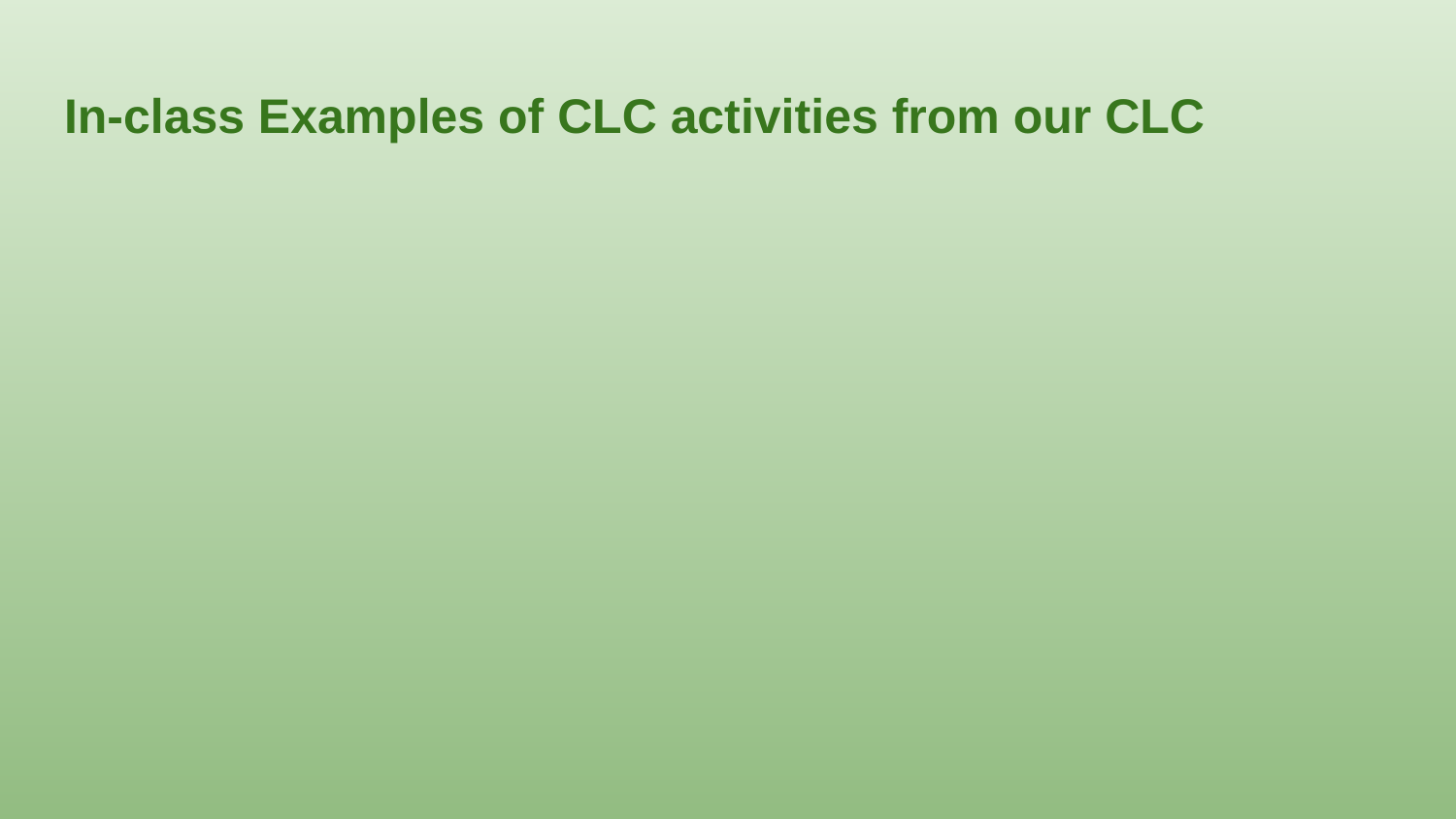

# In-class Examples of CLC activities from our CLC